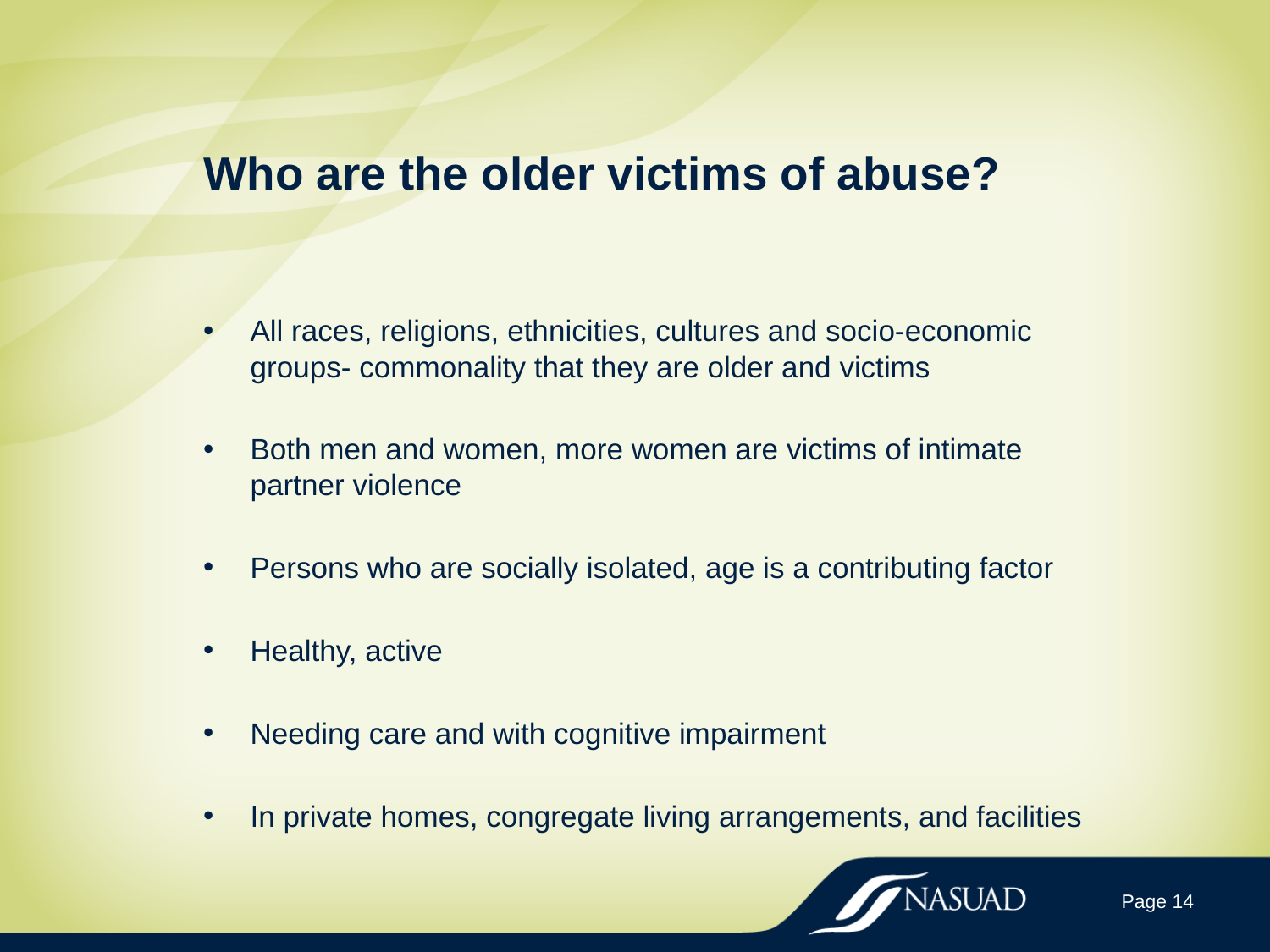

# Who are the older victims of abuse?

All races, religions, ethnicities, cultures and socio-economic groups- commonality that they are older and victims

Both men and women, more women are victims of intimate partner violence

Persons who are socially isolated, age is a contributing factor

Healthy, active

Needing care and with cognitive impairment

In private homes, congregate living arrangements, and facilities
Page 14